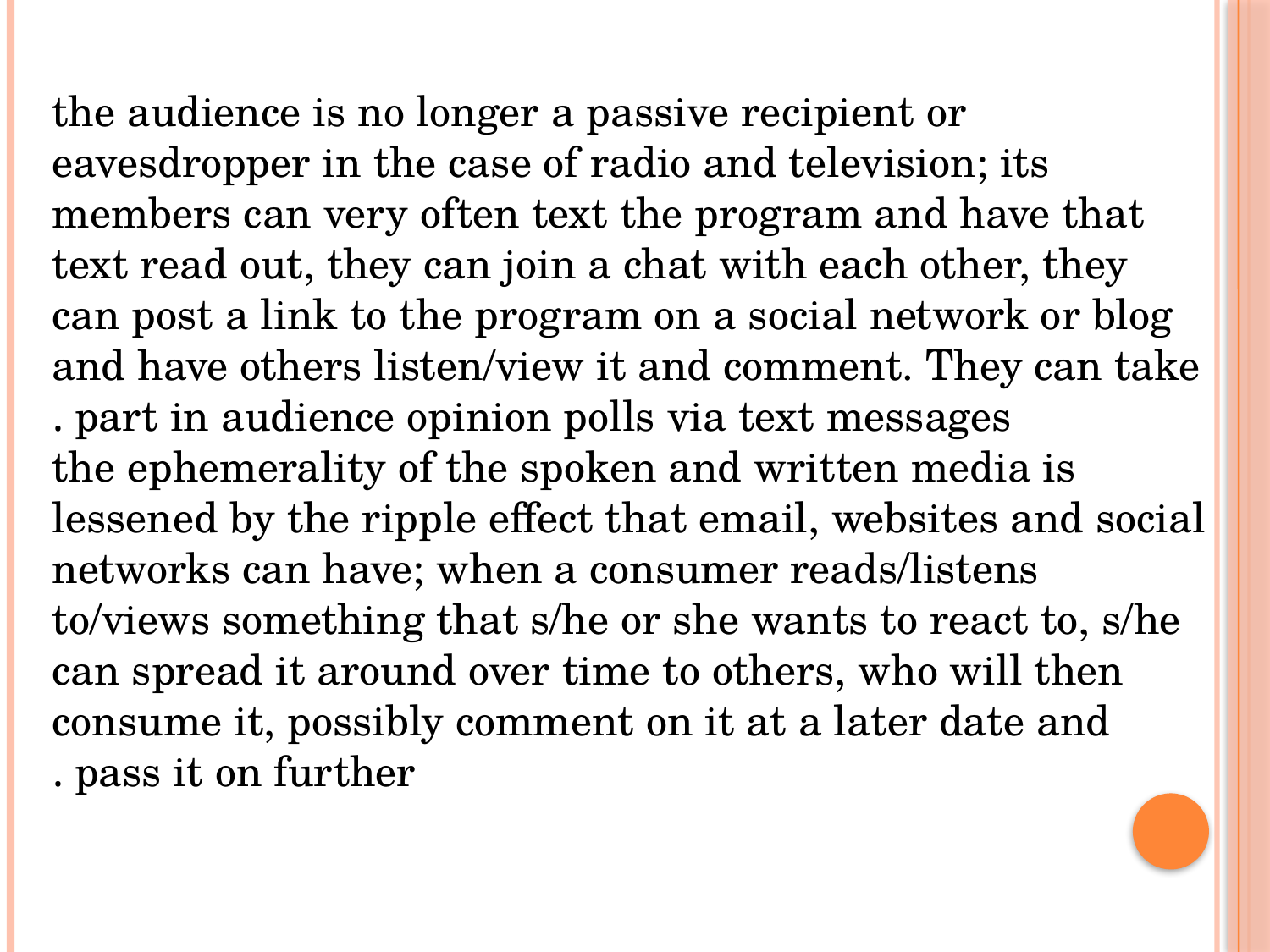

the audience is no longer a passive recipient or eavesdropper in the case of radio and television; its members can very often text the program and have that text read out, they can join a chat with each other, they can post a link to the program on a social network or blog and have others listen/view it and comment. They can take part in audience opinion polls via text messages .
the ephemerality of the spoken and written media is lessened by the ripple effect that email, websites and social networks can have; when a consumer reads/listens to/views something that s/he or she wants to react to, s/he can spread it around over time to others, who will then consume it, possibly comment on it at a later date and pass it on further .